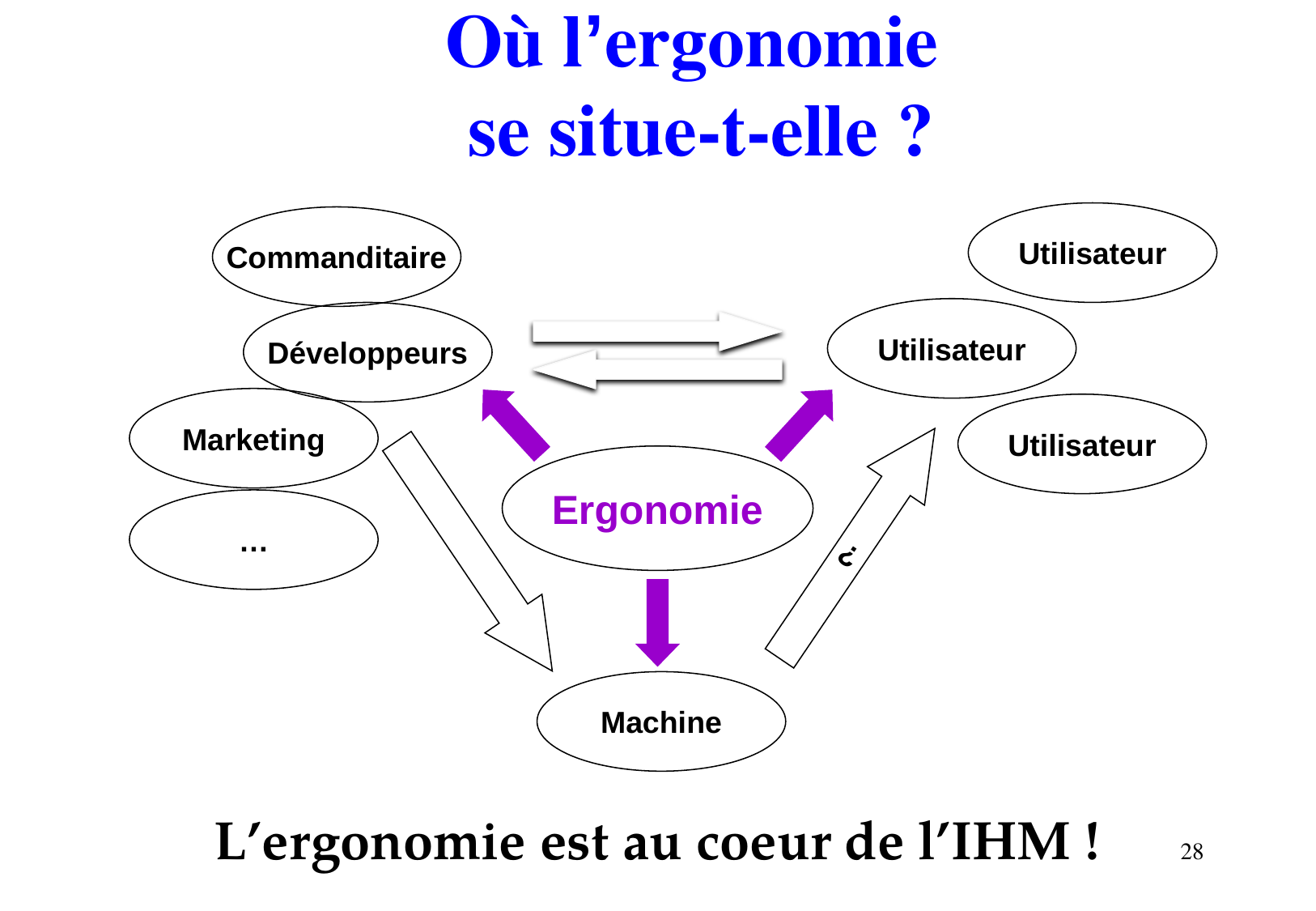

# Où l’ergonomie se situe-t-elle ?
Utilisateur
Commanditaire
Utilisateur
Développeurs

Marketing
Utilisateur

Ergonomie
…
?

Machine
L’ergonomie est au coeur de l’IHM !
28